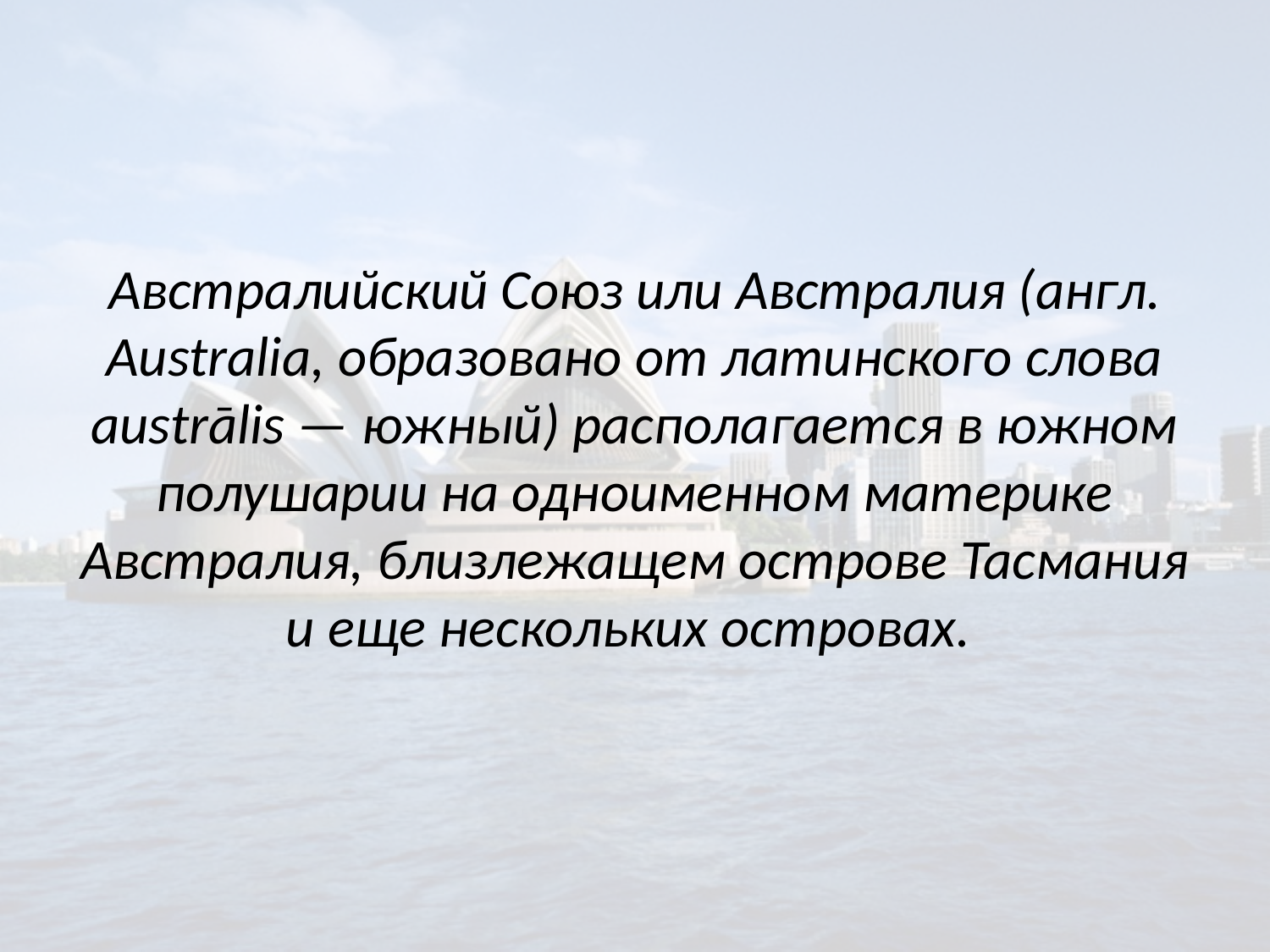

Австралийский Союз или Австралия (англ. Australia, образовано от латинского слова austrālis — южный) располагается в южном полушарии на одноименном материке Австралия, близлежащем острове Тасмания и еще нескольких островах.